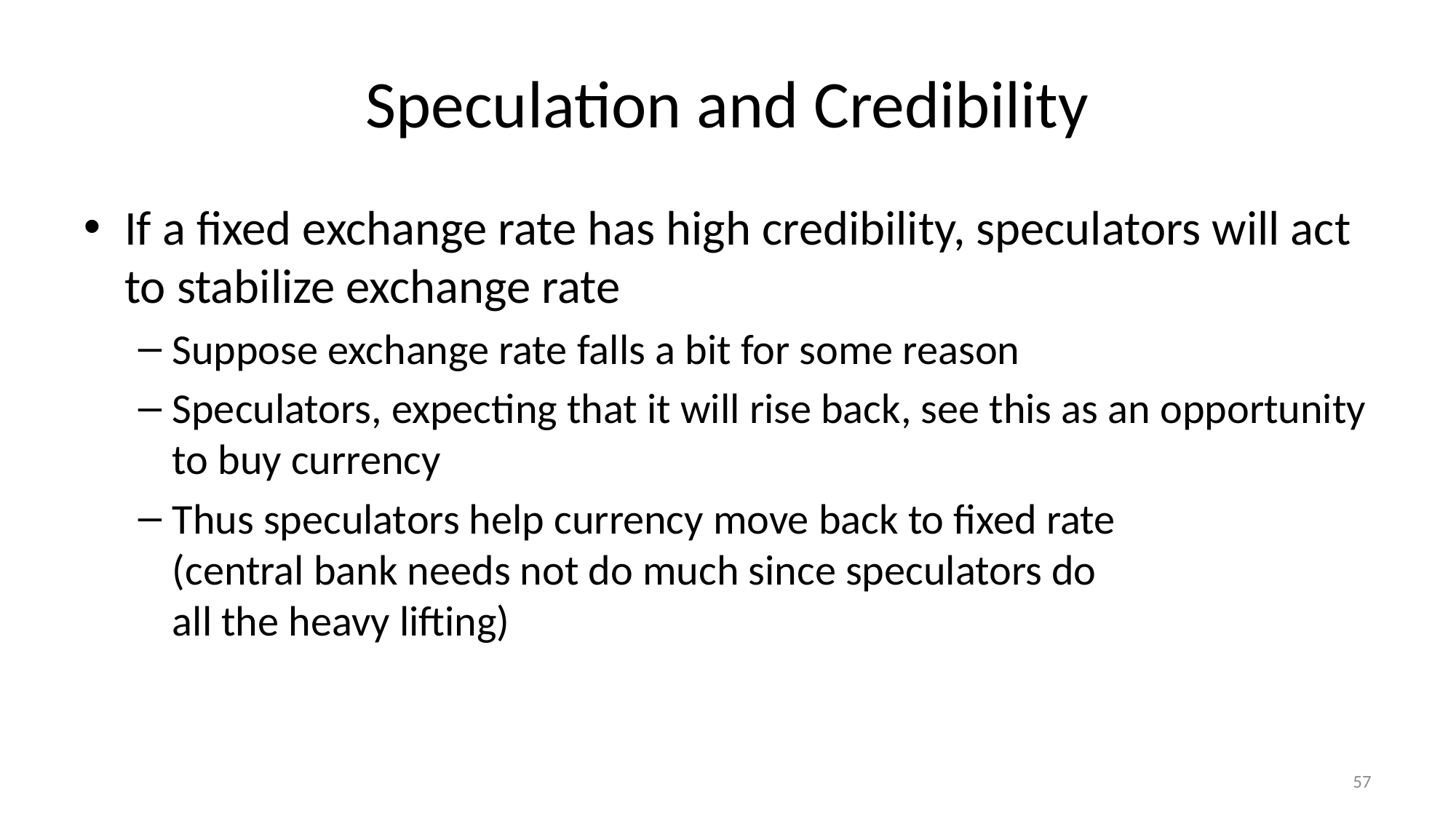

# Speculation and Credibility
If a fixed exchange rate has high credibility, speculators will act to stabilize exchange rate
Suppose exchange rate falls a bit for some reason
Speculators, expecting that it will rise back, see this as an opportunity to buy currency
Thus speculators help currency move back to fixed rate
(central bank needs not do much since speculators do
all the heavy lifting)
57